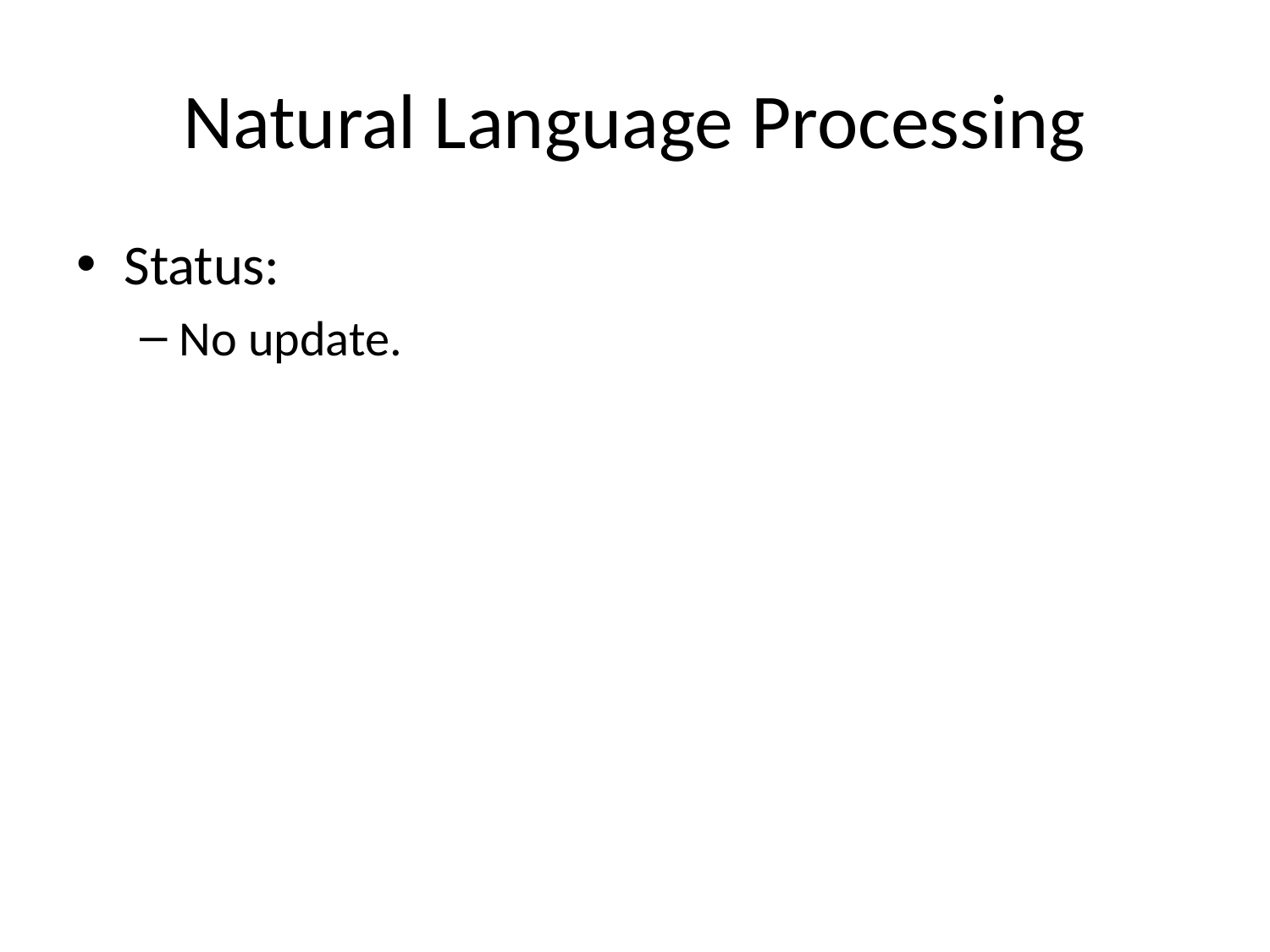

# Natural Language Processing
Status:
No update.